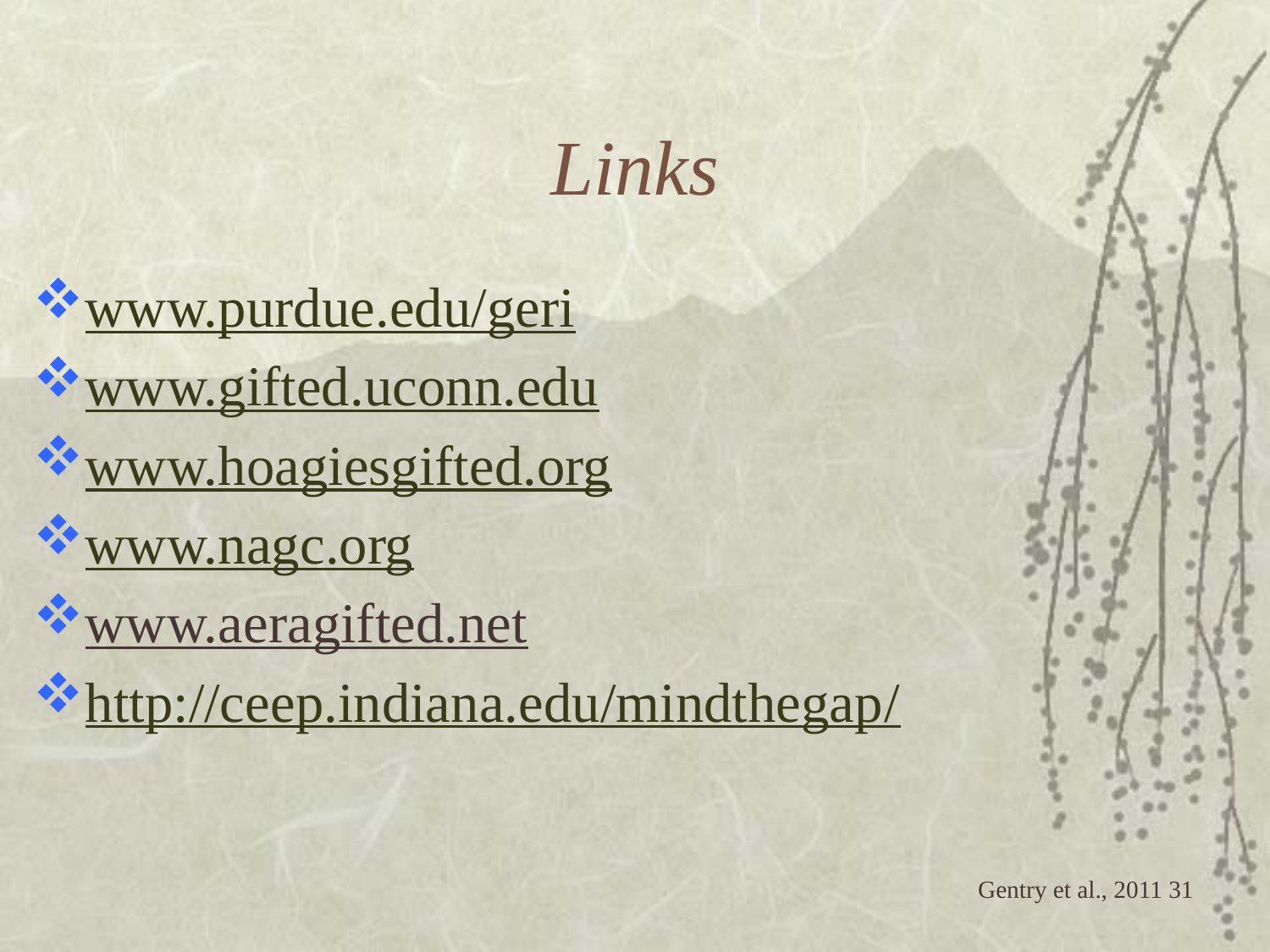

# Links
www.purdue.edu/geri
www.gifted.uconn.edu
www.hoagiesgifted.org
www.nagc.org
www.aeragifted.net
http://ceep.indiana.edu/mindthegap/

 Gentry et al., 2011 31